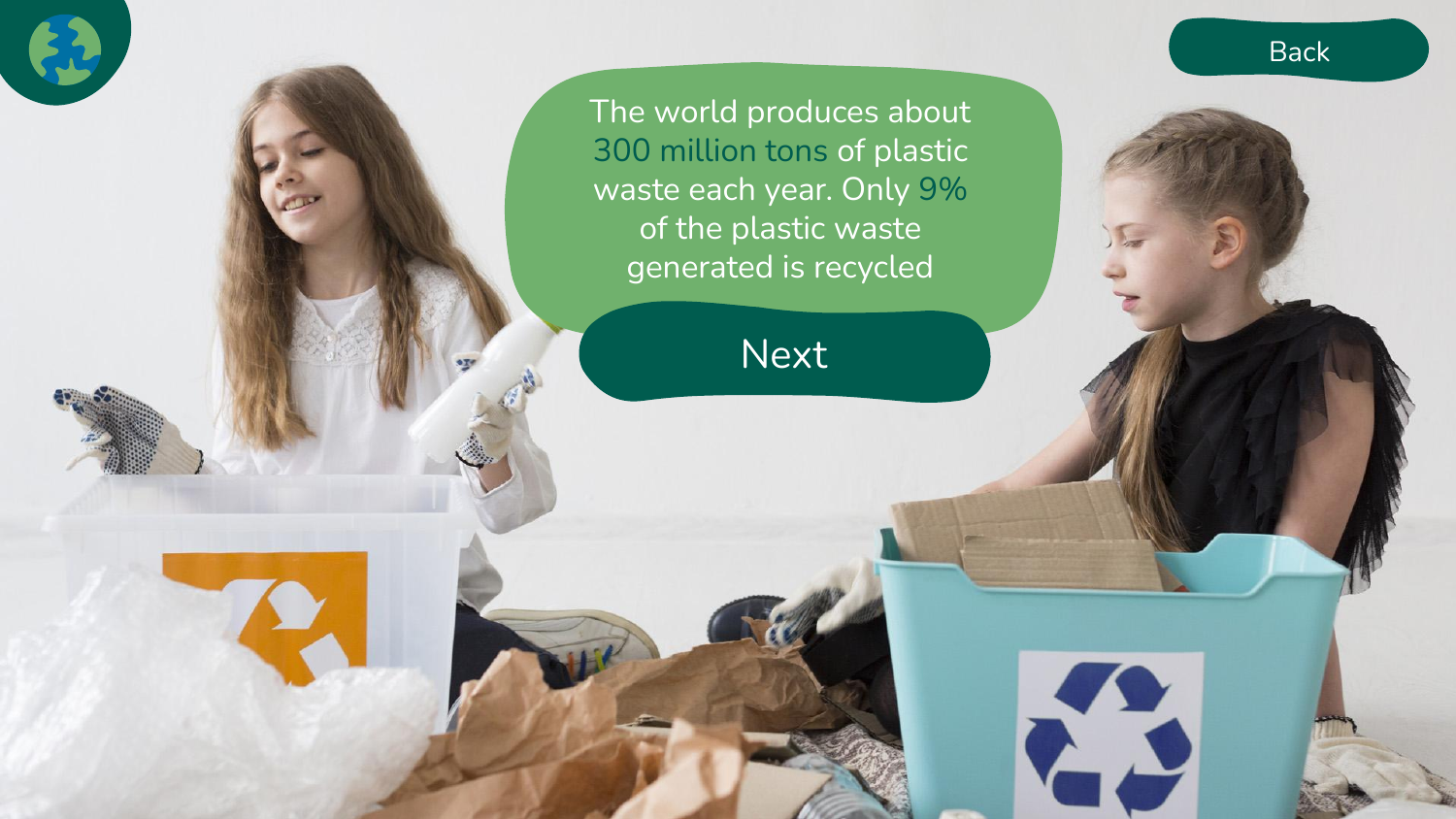

Back

# The world produces about 300 million tons of plastic waste each year. Only 9% of the plastic waste generated is recycled

Next